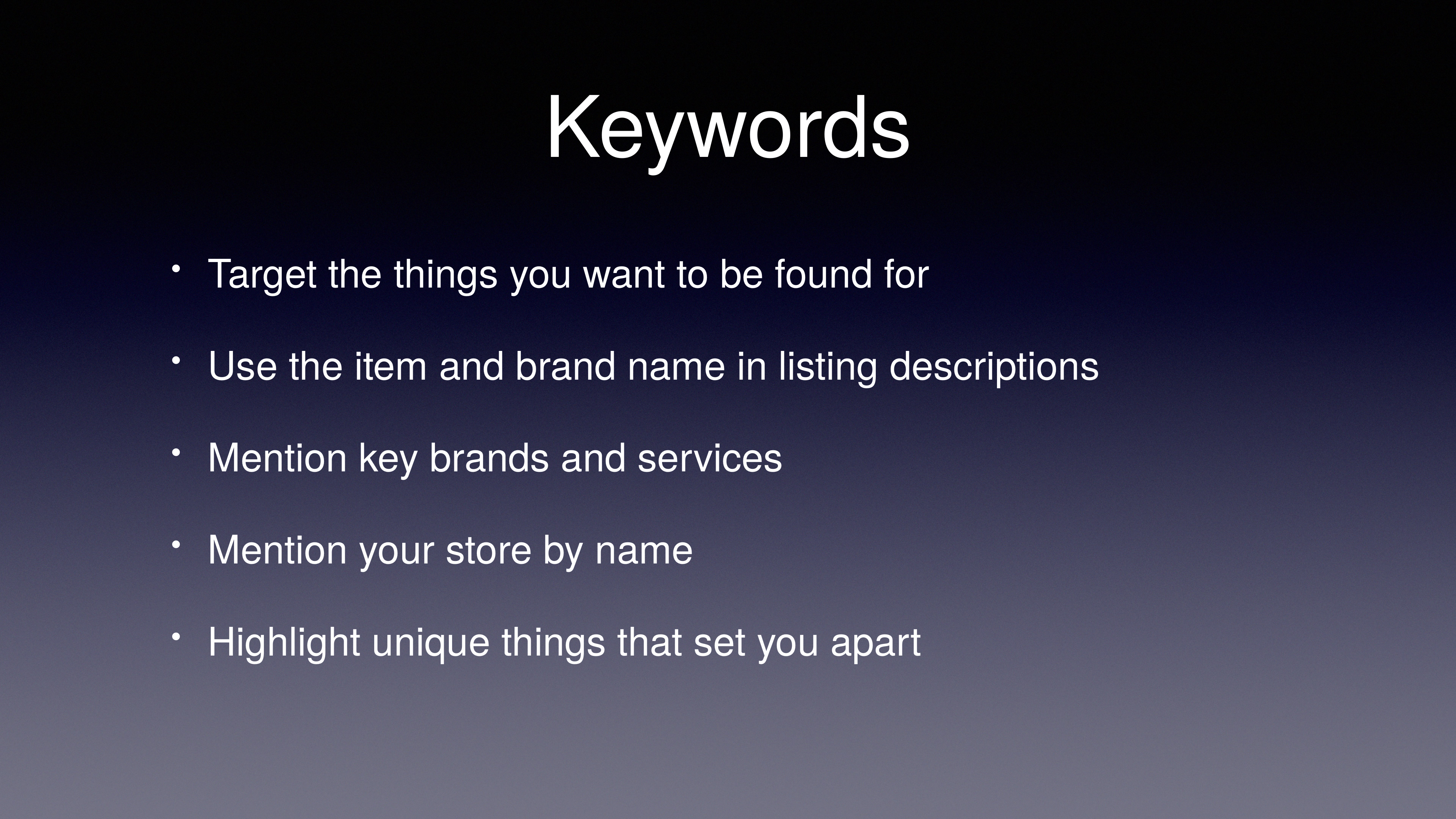

# Keywords
Target the things you want to be found for
Use the item and brand name in listing descriptions
Mention key brands and services
Mention your store by name
Highlight unique things that set you apart